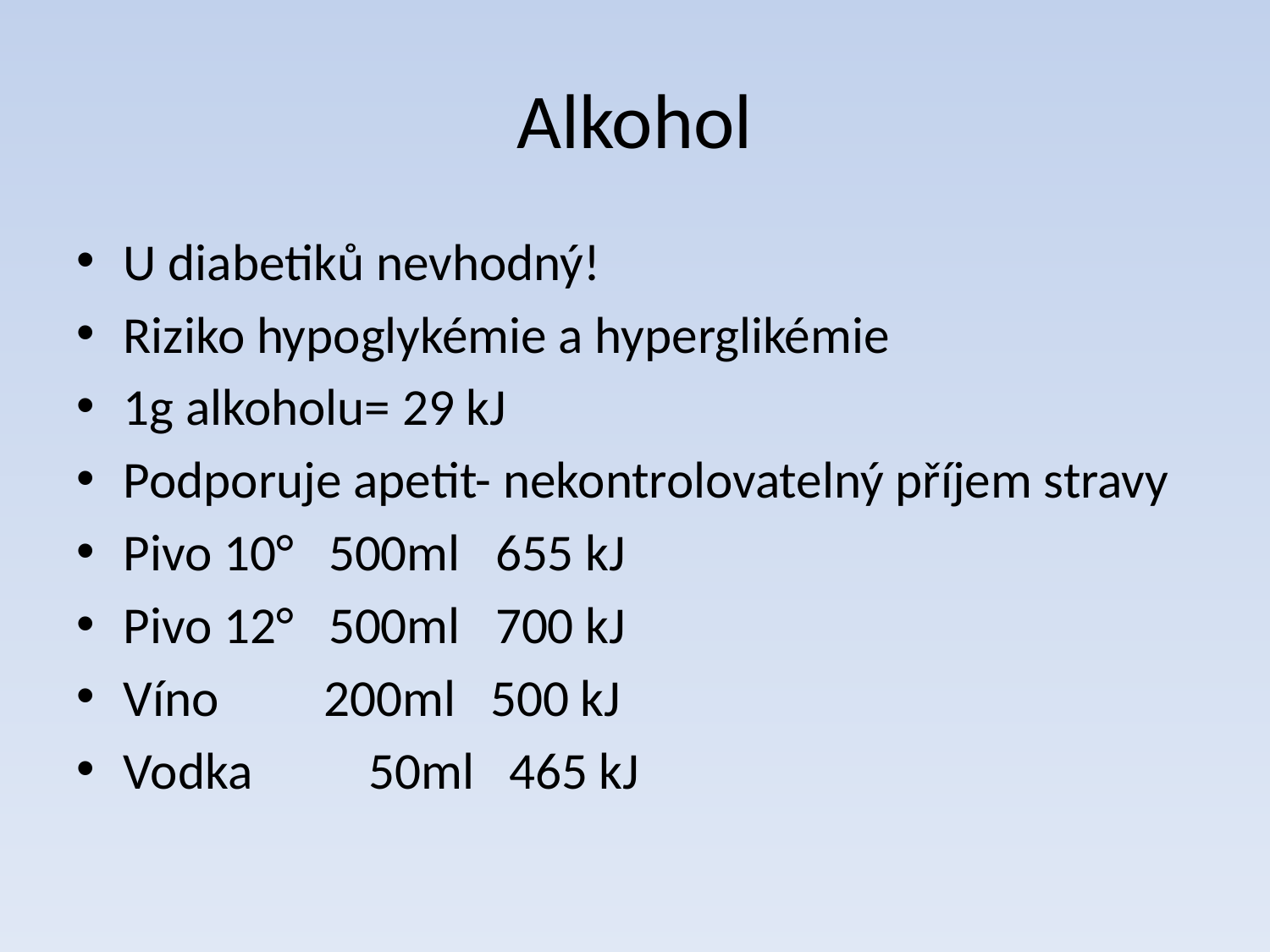

# Alkohol
U diabetiků nevhodný!
Riziko hypoglykémie a hyperglikémie
1g alkoholu= 29 kJ
Podporuje apetit- nekontrolovatelný příjem stravy
Pivo 10°   500ml   655 kJ
Pivo 12°   500ml   700 kJ
Víno         200ml   500 kJ
Vodka          50ml   465 kJ